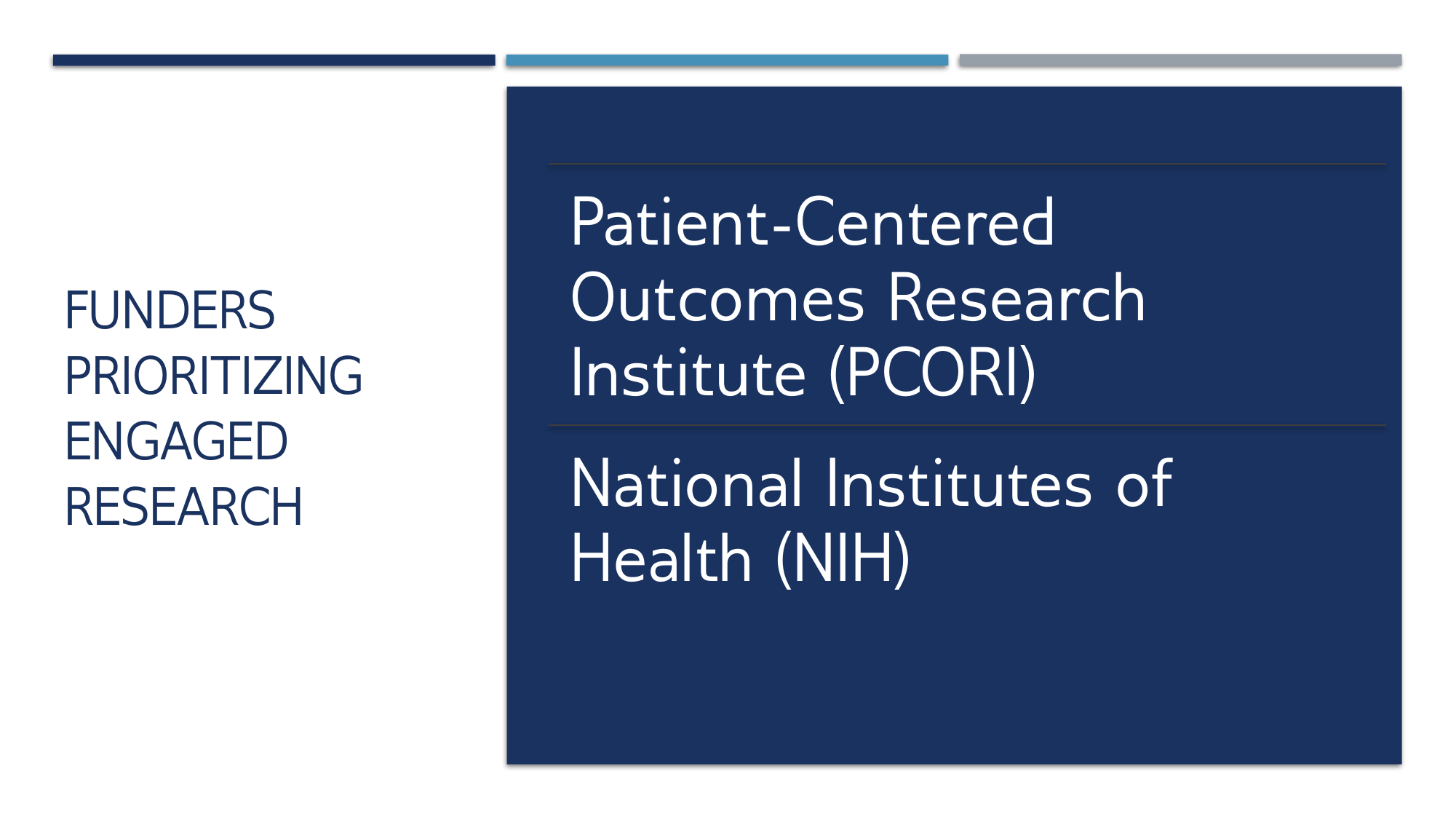

# FUNDERS PRIORITIZING ENGAGED RESEARCH
Patient-Centered Outcomes Research Institute (PCORI)
National Institutes of Health (NIH)